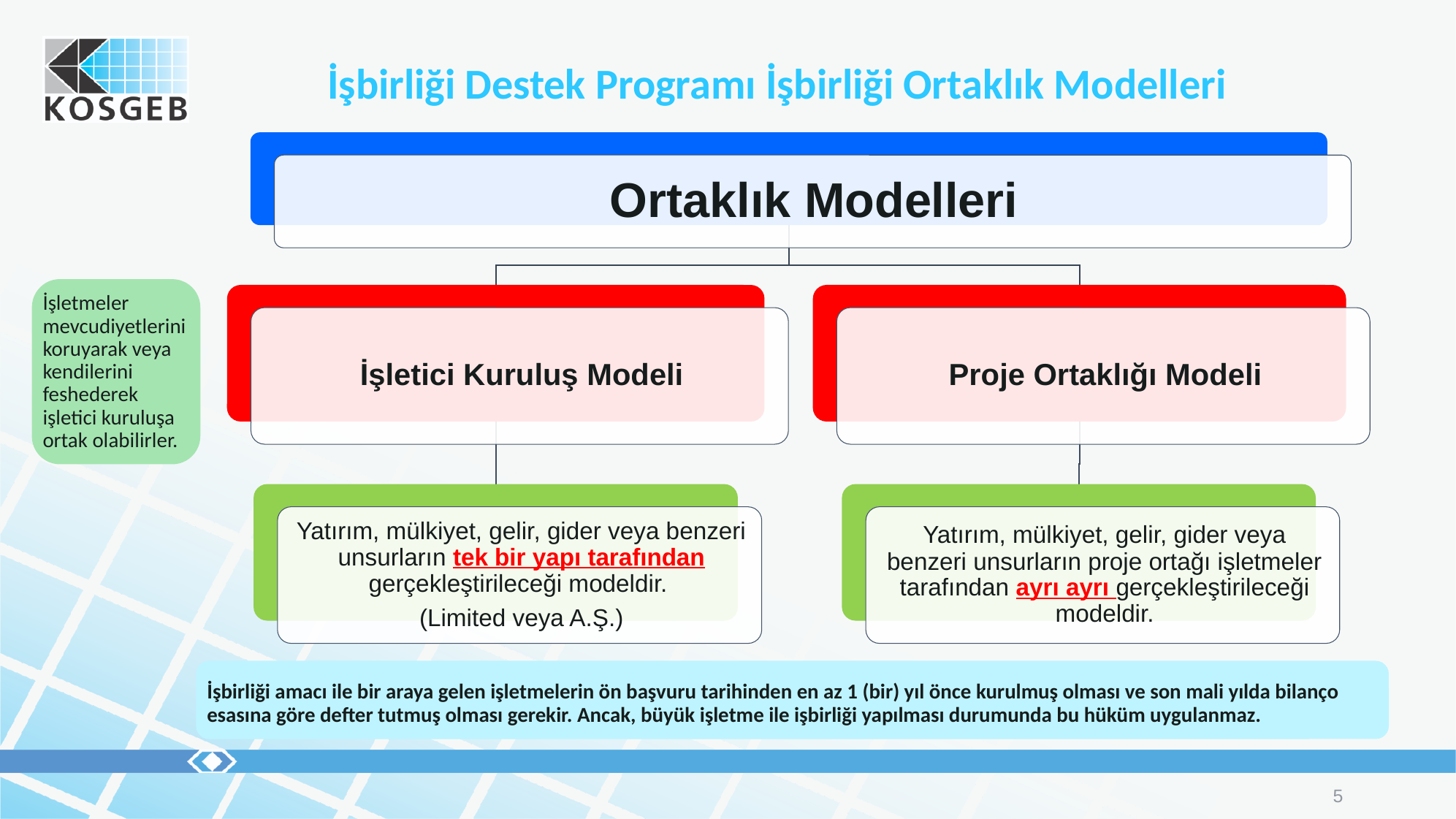

İşbirliği Destek Programı İşbirliği Ortaklık Modelleri
Ortaklık Modelleri
İşletici Kuruluş Modeli
Yatırım, mülkiyet, gelir, gider veya benzeri unsurların tek bir yapı tarafından gerçekleştirileceği modeldir.
(Limited veya A.Ş.)
Proje Ortaklığı Modeli
Yatırım, mülkiyet, gelir, gider veya benzeri unsurların proje ortağı işletmeler tarafından ayrı ayrı gerçekleştirileceği modeldir.
İşletmeler mevcudiyetlerini koruyarak veya kendilerini feshederek işletici kuruluşa ortak olabilirler.

İşbirliği amacı ile bir araya gelen işletmelerin ön başvuru tarihinden en az 1 (bir) yıl önce kurulmuş olması ve son mali yılda bilanço esasına göre defter tutmuş olması gerekir. Ancak, büyük işletme ile işbirliği yapılması durumunda bu hüküm uygulanmaz.
5